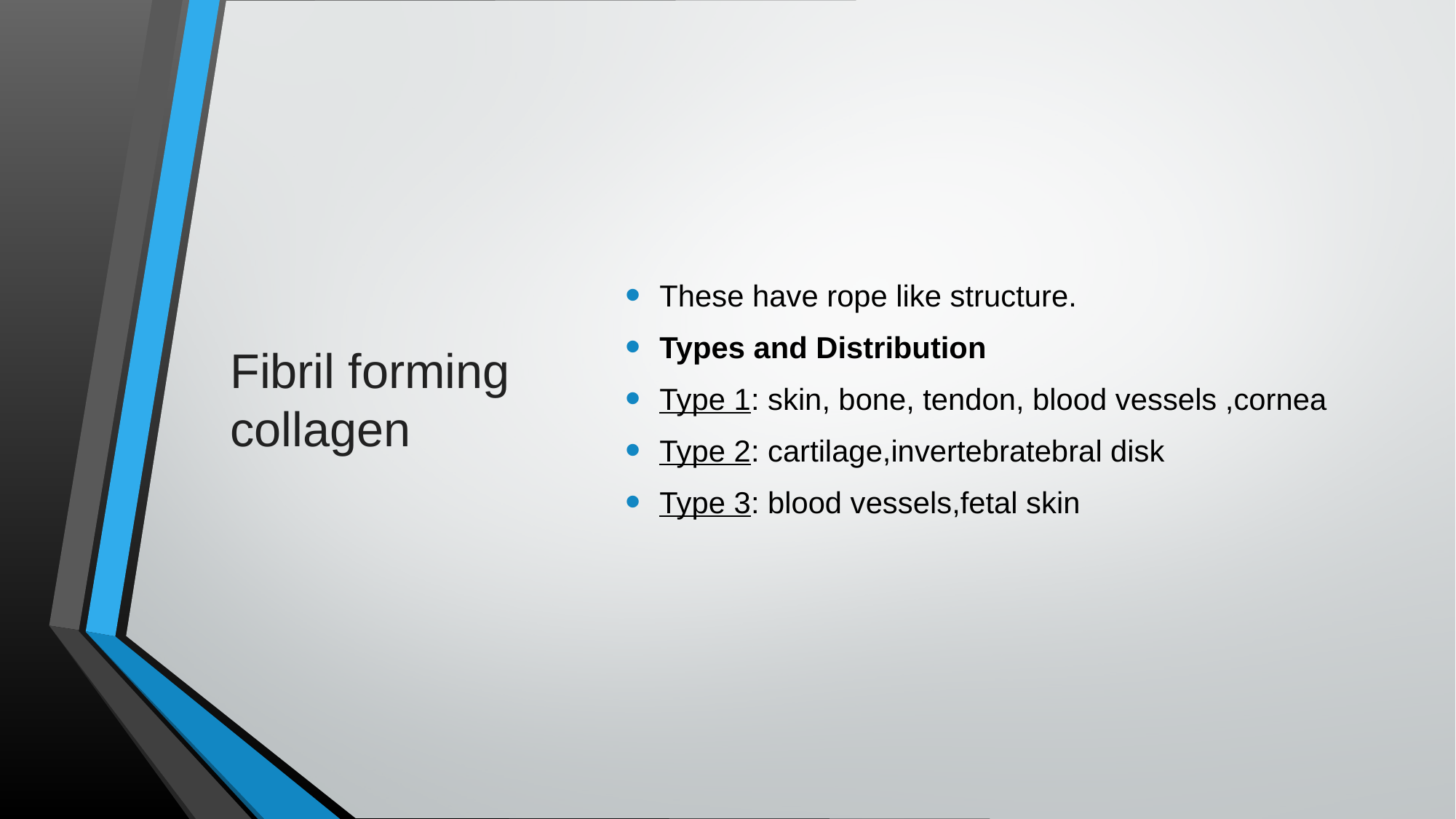

# Fibril forming collagen
These have rope like structure.
Types and Distribution
Type 1: skin, bone, tendon, blood vessels ,cornea
Type 2: cartilage,invertebratebral disk
Type 3: blood vessels,fetal skin